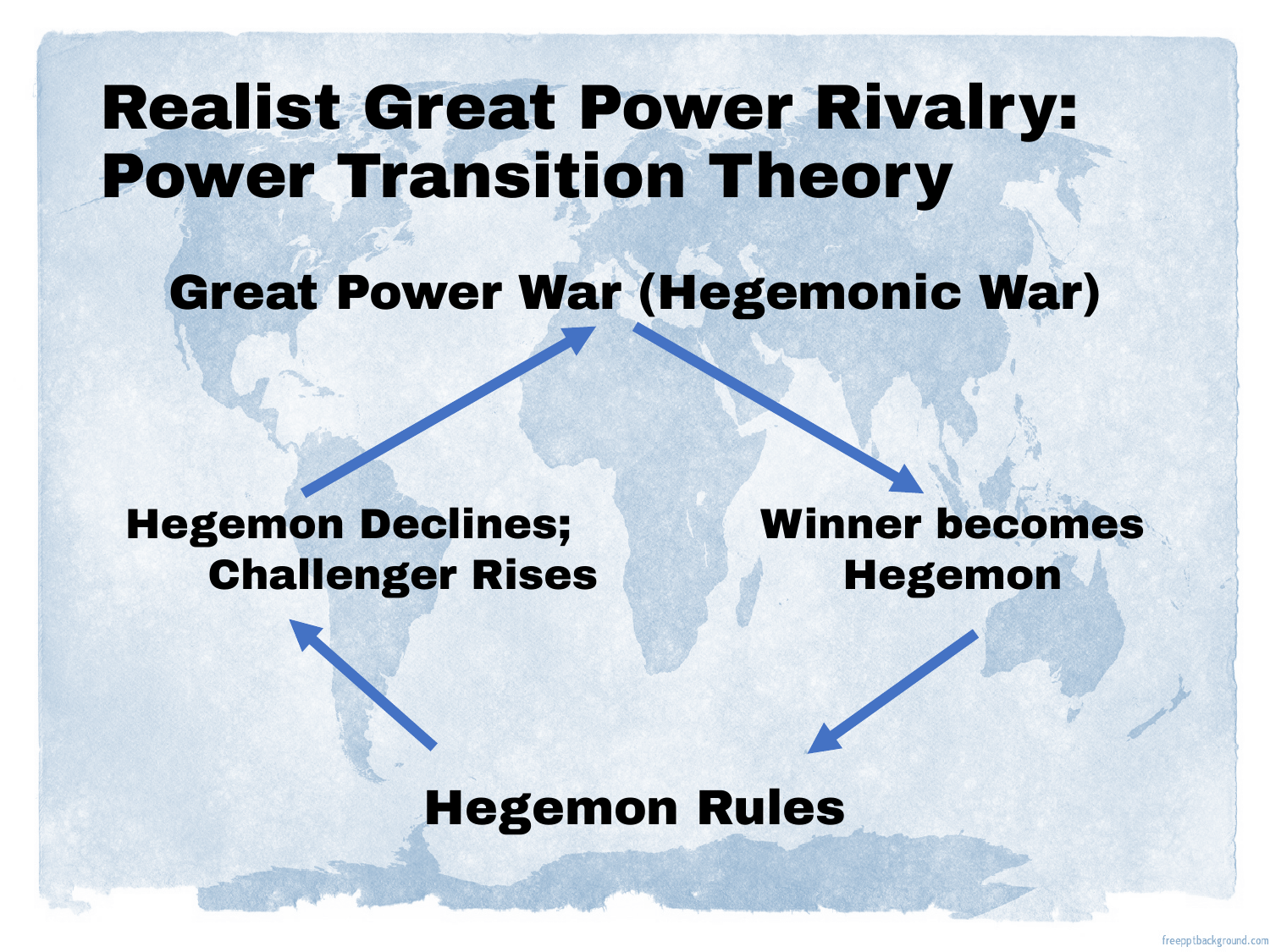

# Realist Great Power Rivalry: Power Transition Theory
Great Power War (Hegemonic War)

Hegemon Declines;  		Winner becomes Challenger Rises 		Hegemon

Hegemon Rules